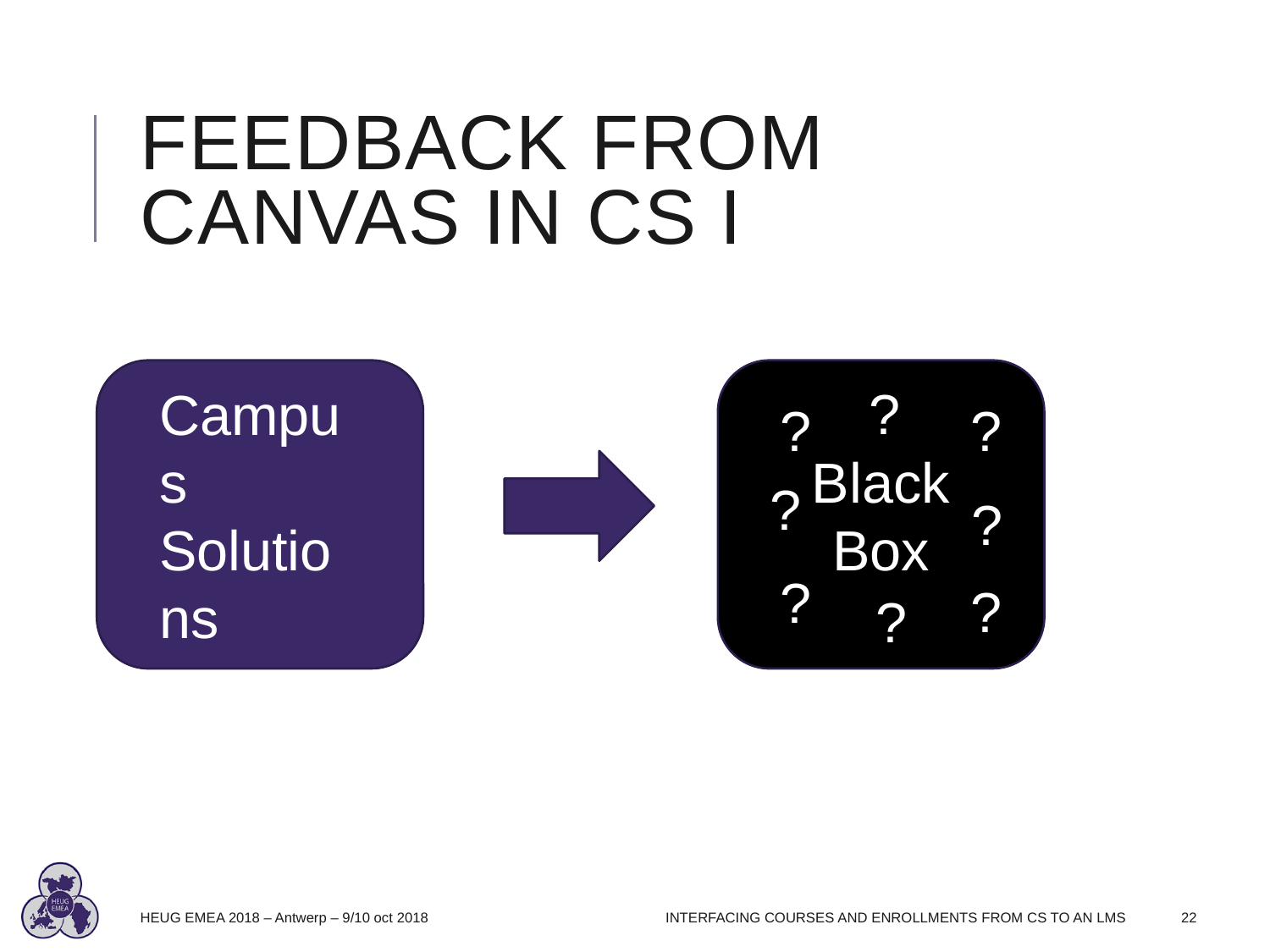

# Feedback from Canvas IN CS I

?
?
?
Campus Solutions
Black Box

?
?
?
?
?
HEUG EMEA 2018 – Antwerp – 9/10 oct 2018
Interfacing Courses and Enrollments from CS to an LMS
22